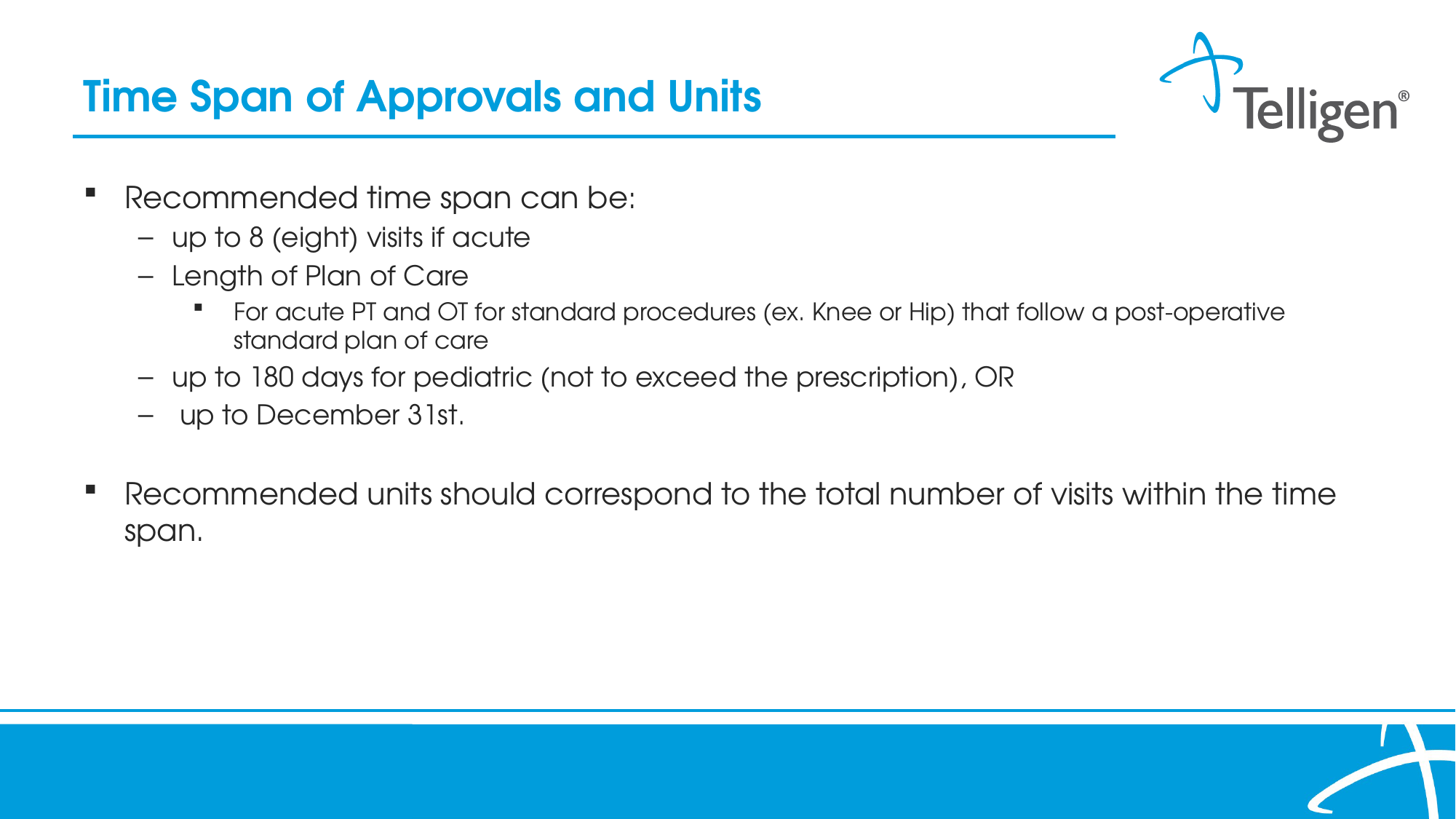

Time Span of Approvals and Units
Recommended time span can be:
up to 8 (eight) visits if acute
Length of Plan of Care
For acute PT and OT for standard procedures (ex. Knee or Hip) that follow a post-operative standard plan of care
up to 180 days for pediatric (not to exceed the prescription), OR
 up to December 31st.

Recommended units should correspond to the total number of visits within the time span.